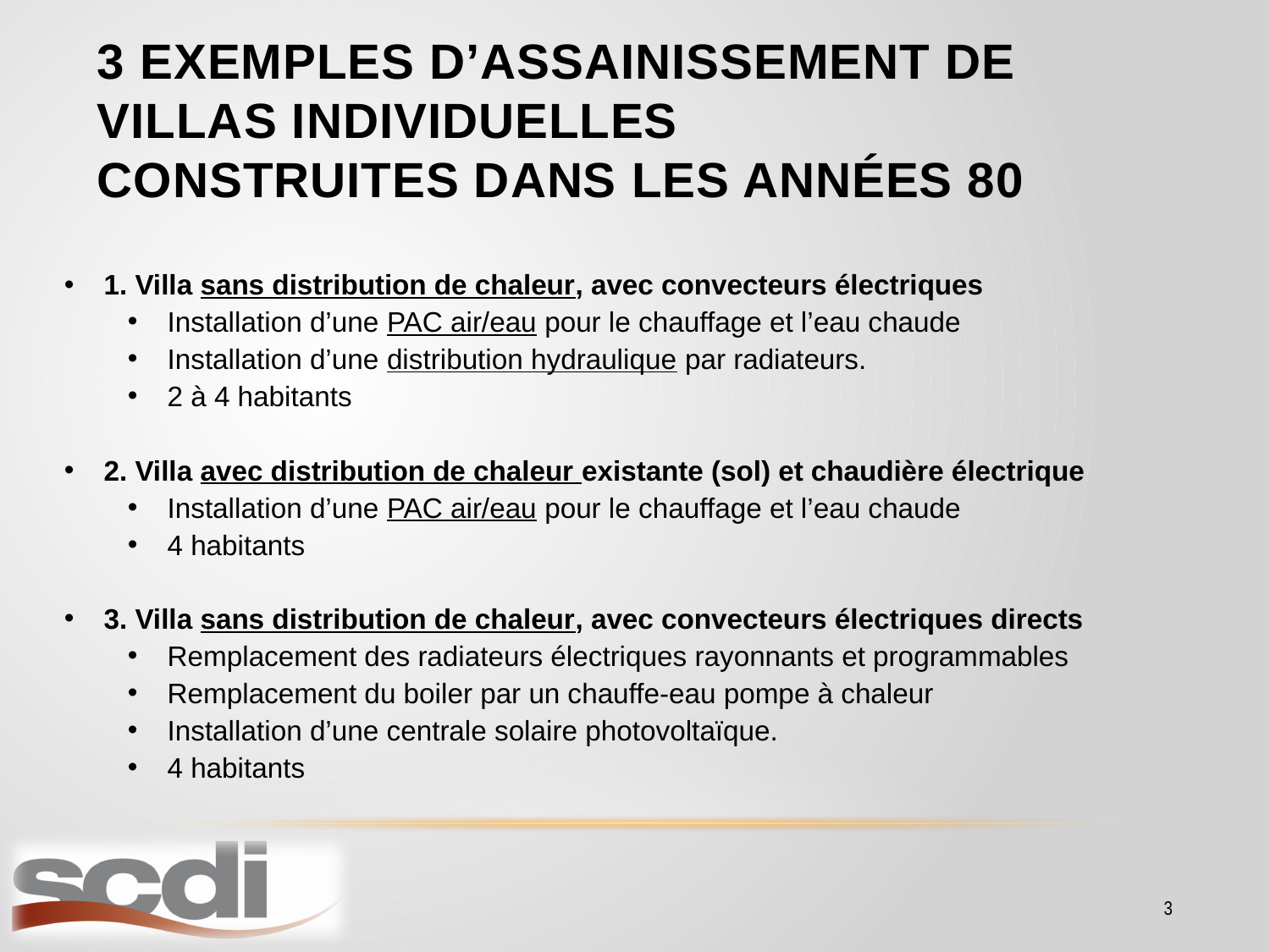

# 3 exemples d’assainissement de villas individuelles construites dans les Années 80
1. Villa sans distribution de chaleur, avec convecteurs électriques
Installation d’une PAC air/eau pour le chauffage et l’eau chaude
Installation d’une distribution hydraulique par radiateurs.
2 à 4 habitants

2. Villa avec distribution de chaleur existante (sol) et chaudière électrique
Installation d’une PAC air/eau pour le chauffage et l’eau chaude
4 habitants

3. Villa sans distribution de chaleur, avec convecteurs électriques directs
Remplacement des radiateurs électriques rayonnants et programmables
Remplacement du boiler par un chauffe-eau pompe à chaleur
Installation d’une centrale solaire photovoltaïque.
4 habitants
3